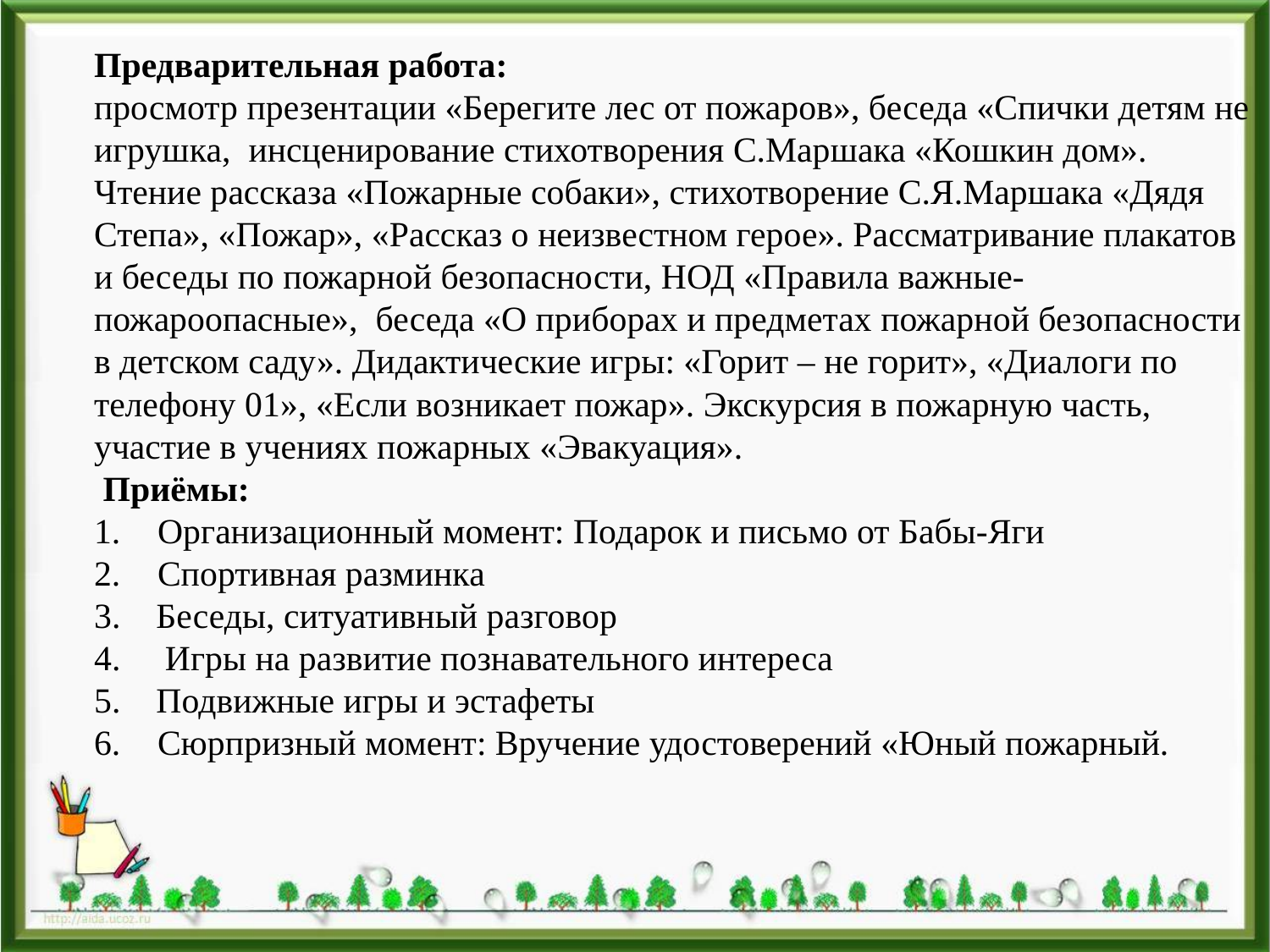

Предварительная работа:
просмотр презентации «Берегите лес от пожаров», беседа «Спички детям не игрушка,  инсценирование стихотворения С.Маршака «Кошкин дом». Чтение рассказа «Пожарные собаки», стихотворение С.Я.Маршака «Дядя Степа», «Пожар», «Рассказ о неизвестном герое». Рассматривание плакатов и беседы по пожарной безопасности, НОД «Правила важные- пожароопасные»,  беседа «О приборах и предметах пожарной безопасности в детском саду». Дидактические игры: «Горит – не горит», «Диалоги по телефону 01», «Если возникает пожар». Экскурсия в пожарную часть, участие в учениях пожарных «Эвакуация».
 Приёмы:
Организационный момент: Подарок и письмо от Бабы-Яги
Спортивная разминка
3.    Беседы, ситуативный разговор
4.     Игры на развитие познавательного интереса
5.    Подвижные игры и эстафеты
Сюрпризный момент: Вручение удостоверений «Юный пожарный.